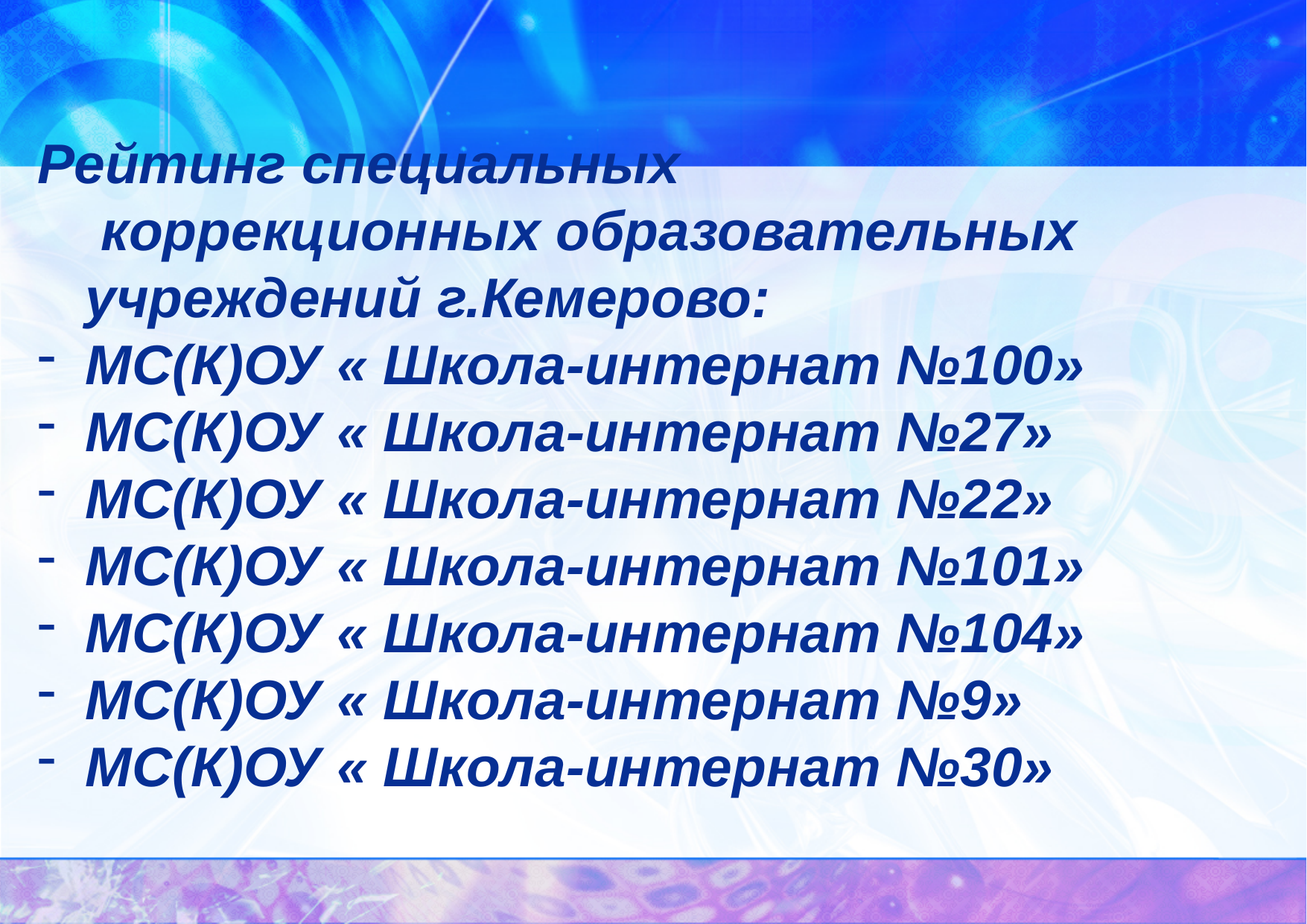

Рейтинг специальных
 коррекционных образовательных учреждений г.Кемерово:
МС(К)ОУ « Школа-интернат №100»
МС(К)ОУ « Школа-интернат №27»
МС(К)ОУ « Школа-интернат №22»
МС(К)ОУ « Школа-интернат №101»
МС(К)ОУ « Школа-интернат №104»
МС(К)ОУ « Школа-интернат №9»
МС(К)ОУ « Школа-интернат №30»